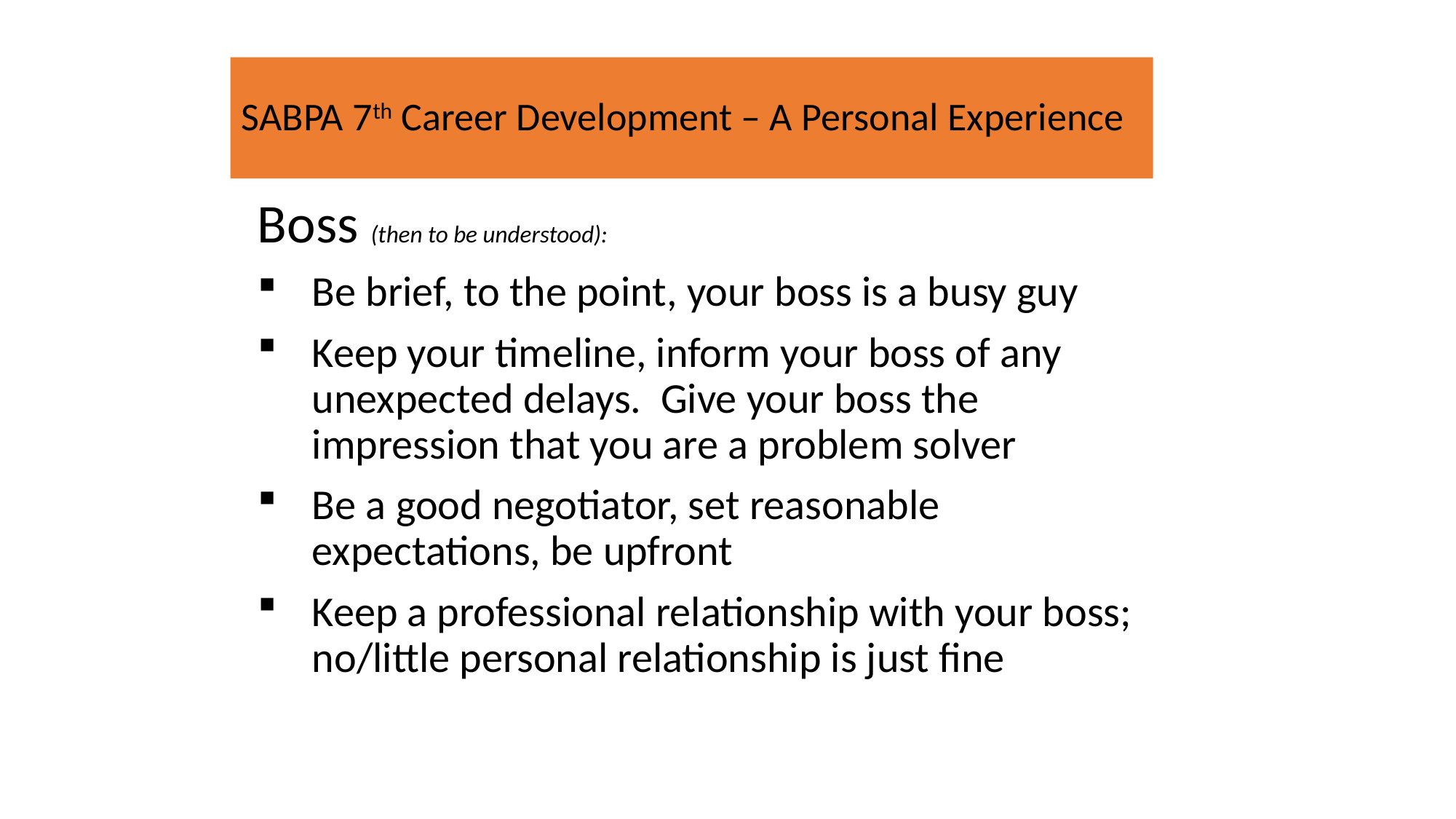

SABPA 7th Career Development – A Personal Experience
#
Boss (then to be understood):
Be brief, to the point, your boss is a busy guy
Keep your timeline, inform your boss of any unexpected delays.  Give your boss the impression that you are a problem solver
Be a good negotiator, set reasonable expectations, be upfront
Keep a professional relationship with your boss; no/little personal relationship is just fine